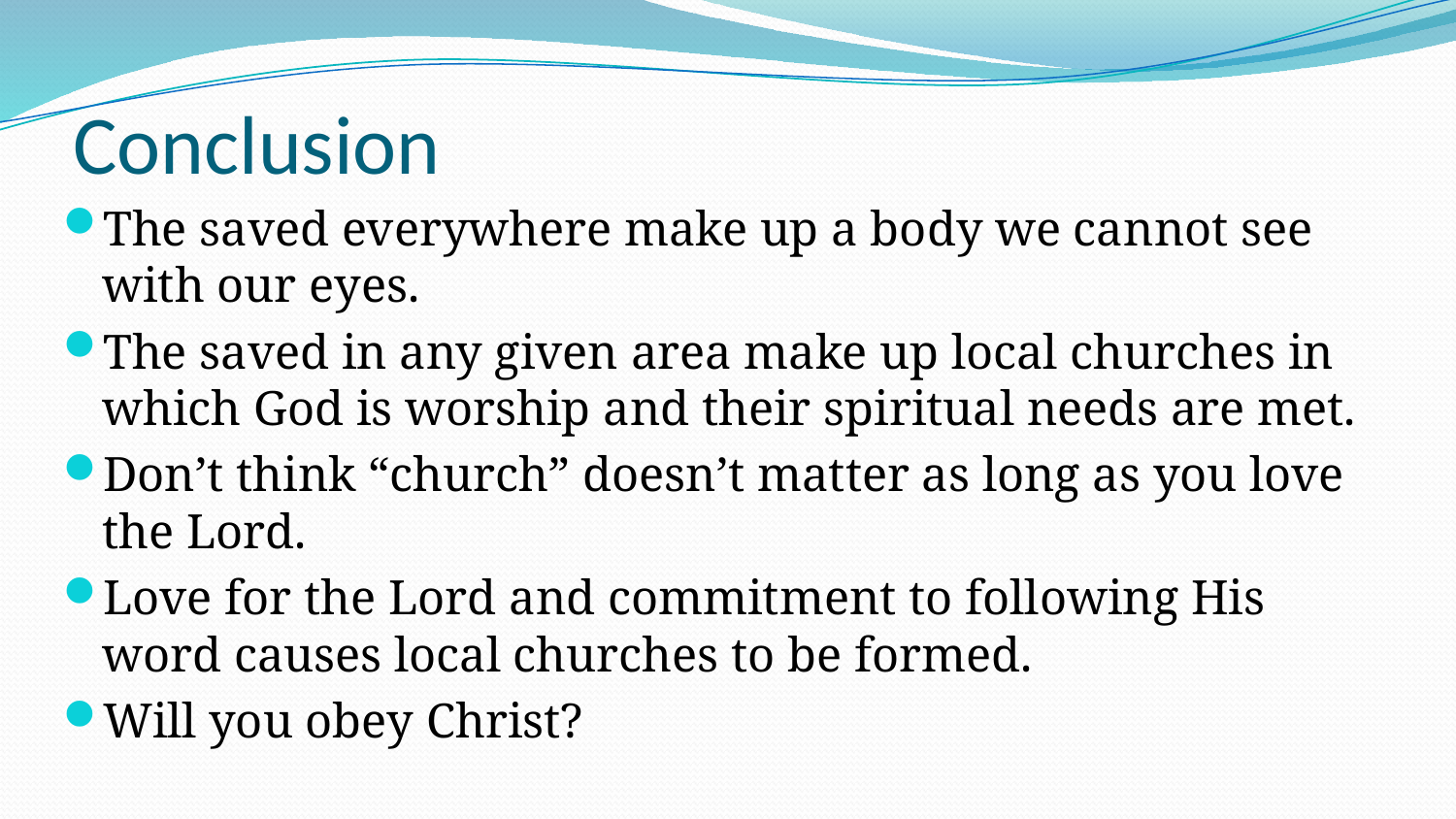

# Conclusion
The saved everywhere make up a body we cannot see with our eyes.
The saved in any given area make up local churches in which God is worship and their spiritual needs are met.
Don’t think “church” doesn’t matter as long as you love the Lord.
Love for the Lord and commitment to following His word causes local churches to be formed.
Will you obey Christ?